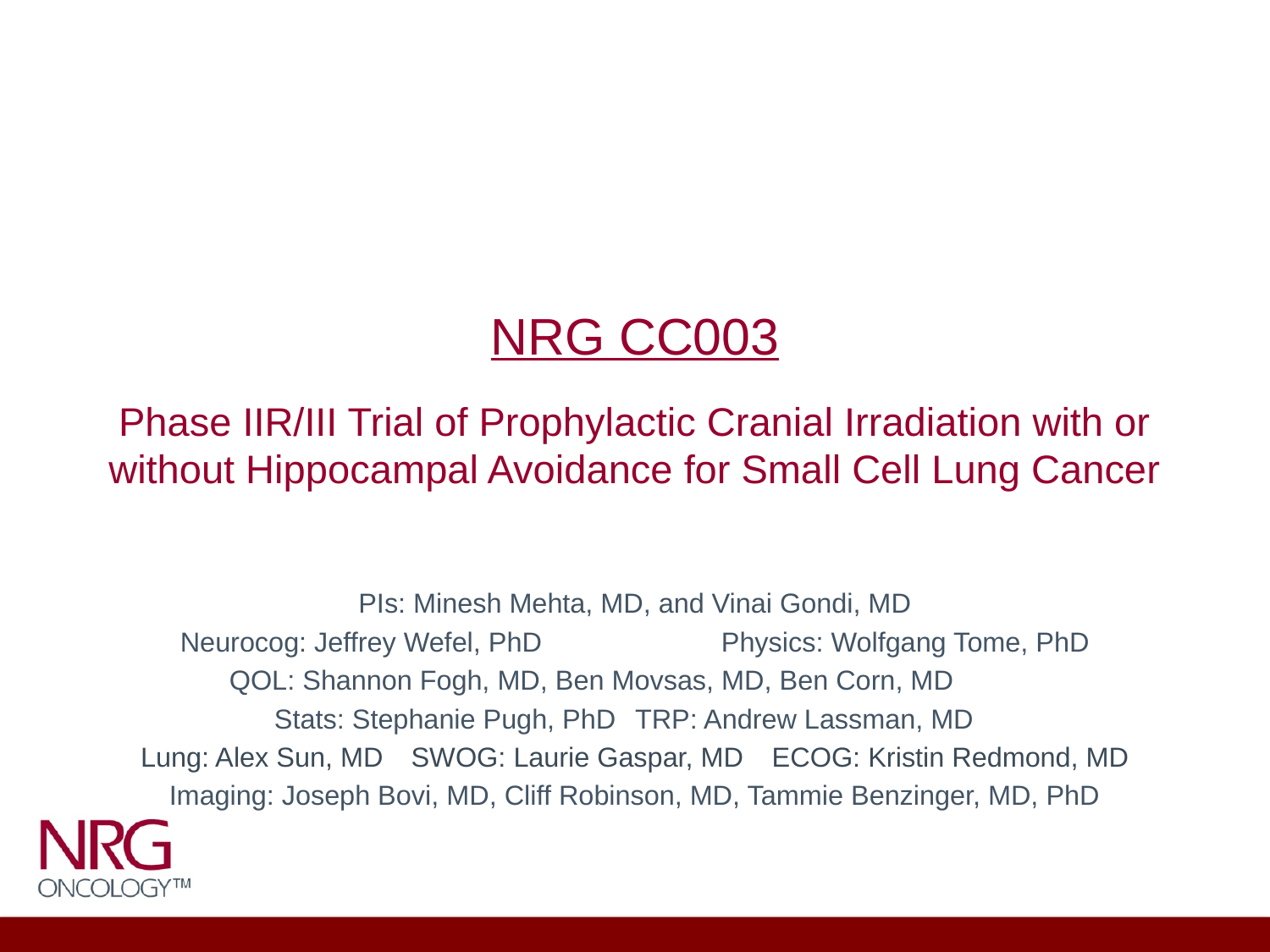

# NRG CC003 Phase IIR/III Trial of Prophylactic Cranial Irradiation with or without Hippocampal Avoidance for Small Cell Lung Cancer
PIs: Minesh Mehta, MD, and Vinai Gondi, MD
Neurocog: Jeffrey Wefel, PhD		Physics: Wolfgang Tome, PhD
QOL: Shannon Fogh, MD, Ben Movsas, MD, Ben Corn, MD
Stats: Stephanie Pugh, PhD	TRP: Andrew Lassman, MD
Lung: Alex Sun, MD	SWOG: Laurie Gaspar, MD		ECOG: Kristin Redmond, MD
Imaging: Joseph Bovi, MD, Cliff Robinson, MD, Tammie Benzinger, MD, PhD